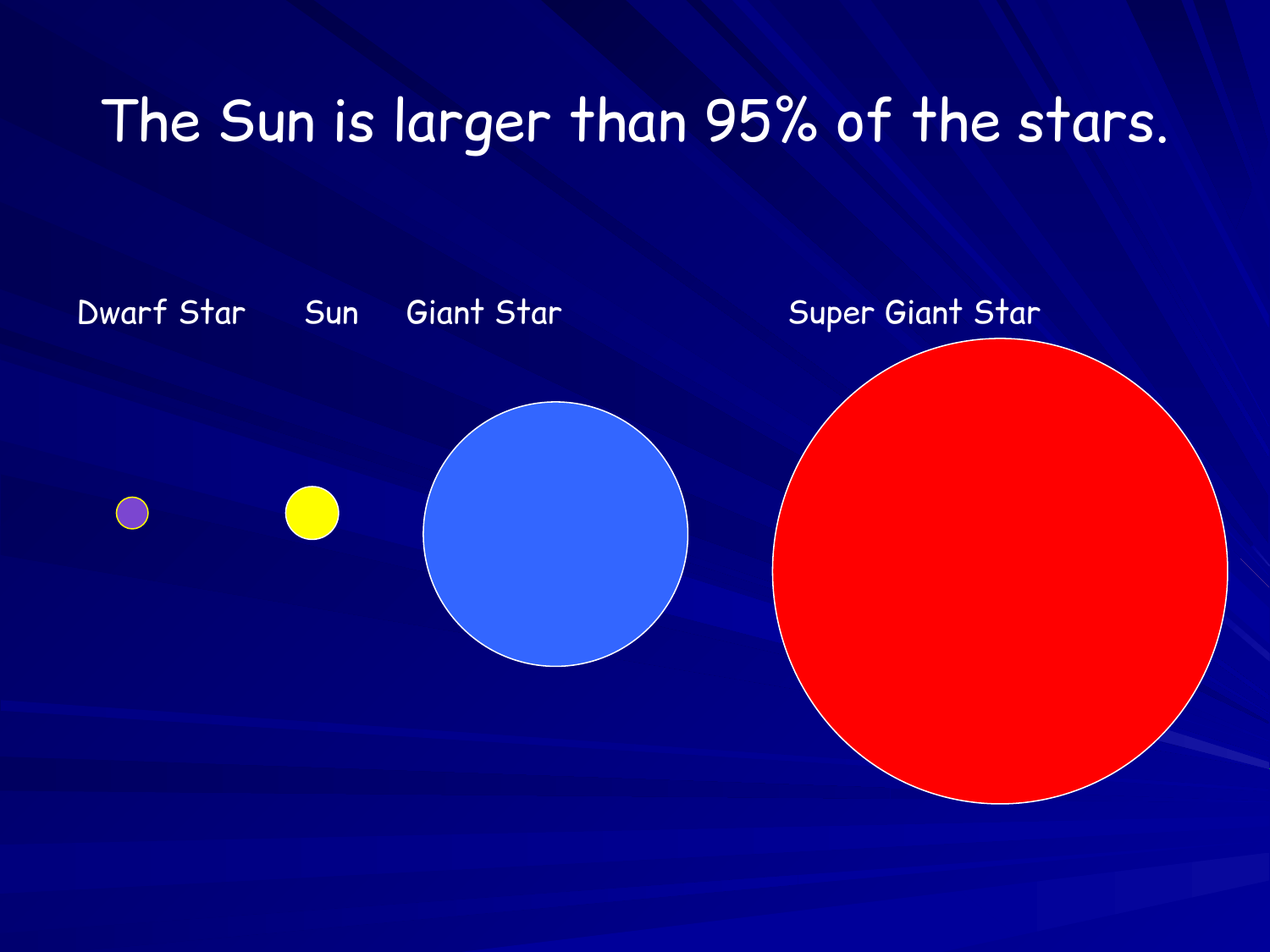

# The Sun is larger than 95% of the stars.
Dwarf Star      Sun	   Giant Star	         	   Super Giant Star